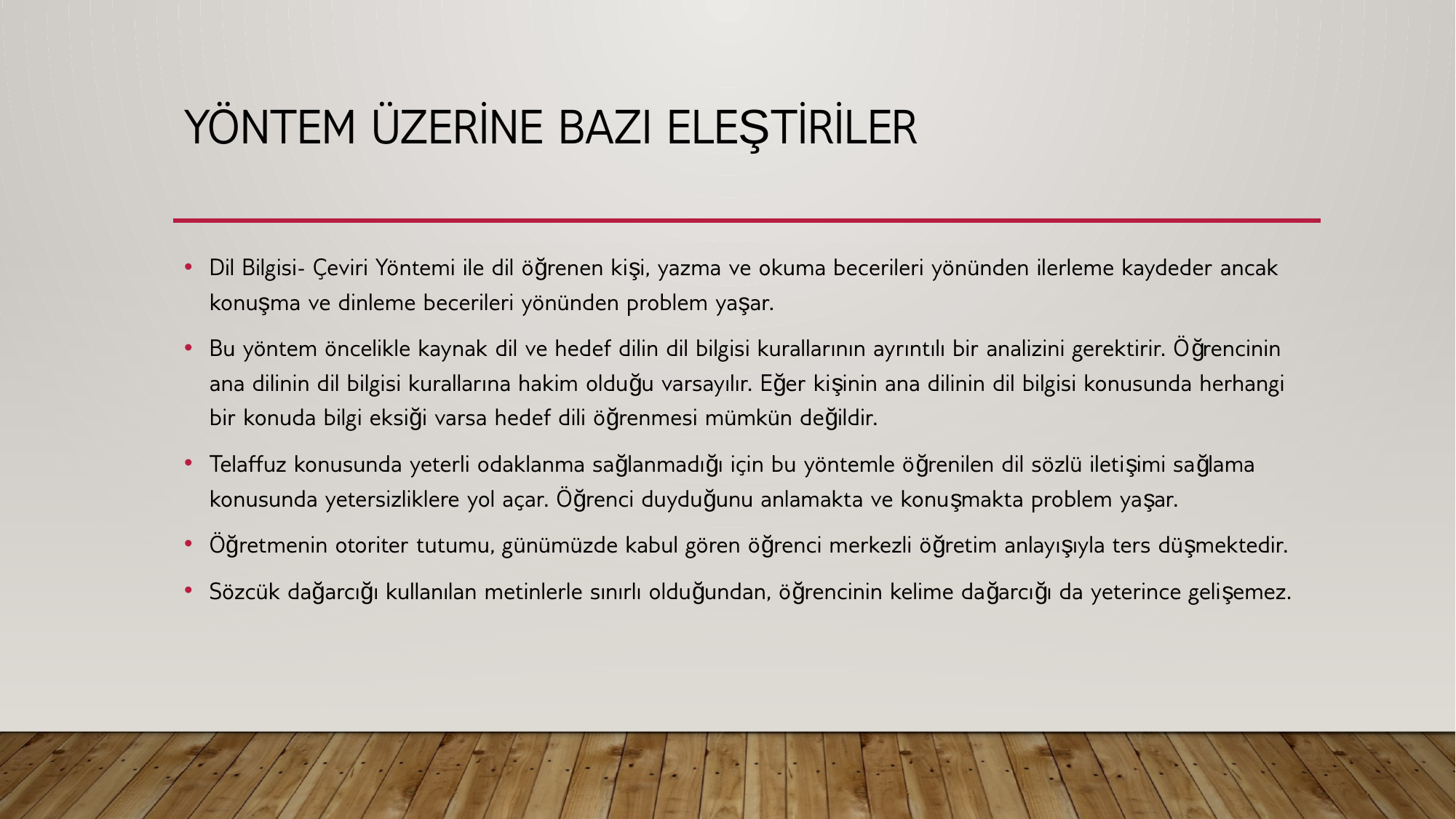

# Yöntem üzerine bazı eleştiriler
Dil Bilgisi- Çeviri Yöntemi ile dil öğrenen kişi, yazma ve okuma becerileri yönünden ilerleme kaydeder ancak konuşma ve dinleme becerileri yönünden problem yaşar.
Bu yöntem öncelikle kaynak dil ve hedef dilin dil bilgisi kurallarının ayrıntılı bir analizini gerektirir. Öğrencinin ana dilinin dil bilgisi kurallarına hakim olduğu varsayılır. Eğer kişinin ana dilinin dil bilgisi konusunda herhangi bir konuda bilgi eksiği varsa hedef dili öğrenmesi mümkün değildir.
Telaffuz konusunda yeterli odaklanma sağlanmadığı için bu yöntemle öğrenilen dil sözlü iletişimi sağlama konusunda yetersizliklere yol açar. Öğrenci duyduğunu anlamakta ve konuşmakta problem yaşar.
Öğretmenin otoriter tutumu, günümüzde kabul gören öğrenci merkezli öğretim anlayışıyla ters düşmektedir.
Sözcük dağarcığı kullanılan metinlerle sınırlı olduğundan, öğrencinin kelime dağarcığı da yeterince gelişemez.